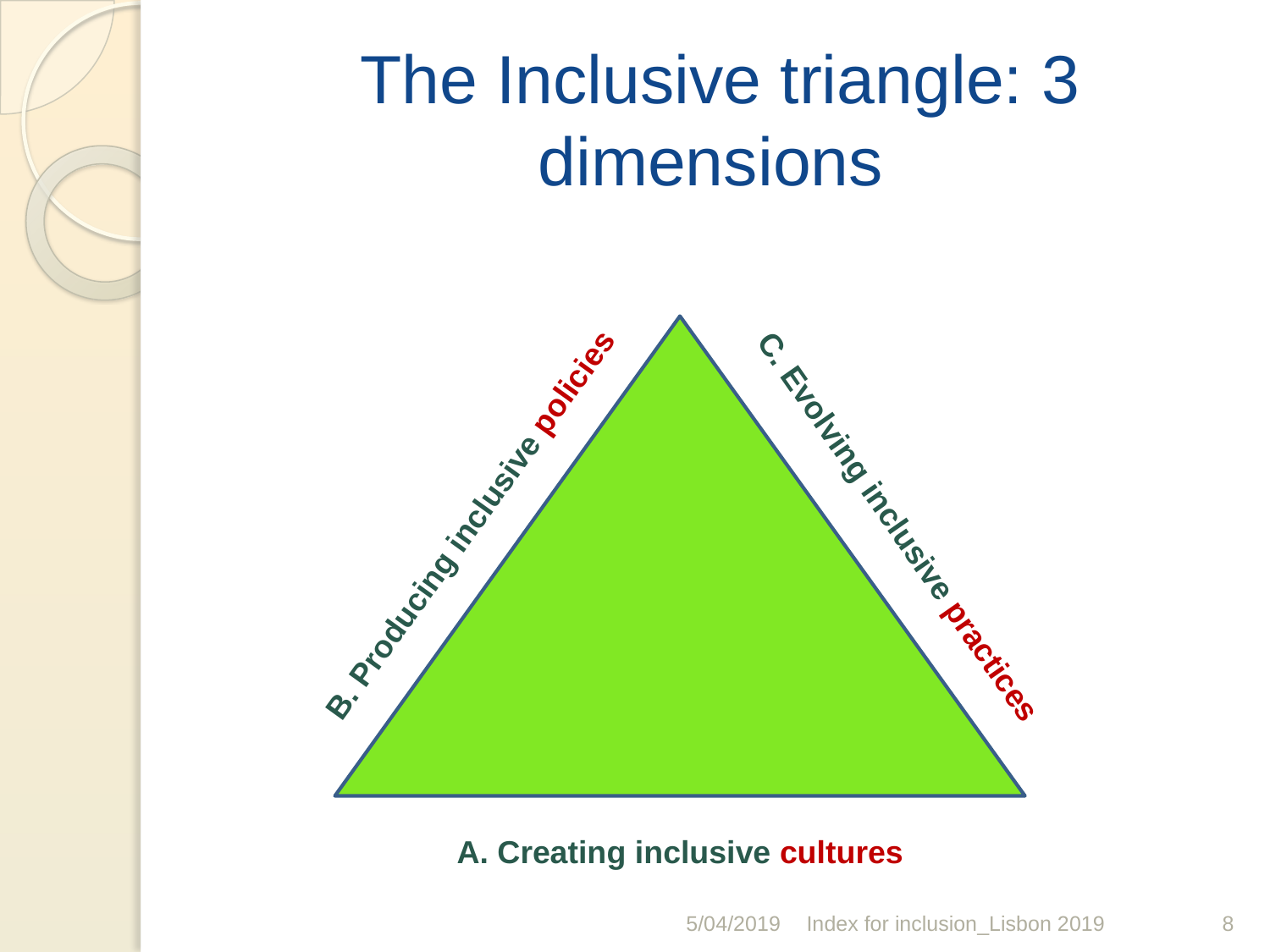

# The Inclusive triangle: 3 dimensions

B. Producing inclusive policies
C. Evolving inclusive practices
A. Creating inclusive cultures
5/04/2019
Index for inclusion_Lisbon 2019
8